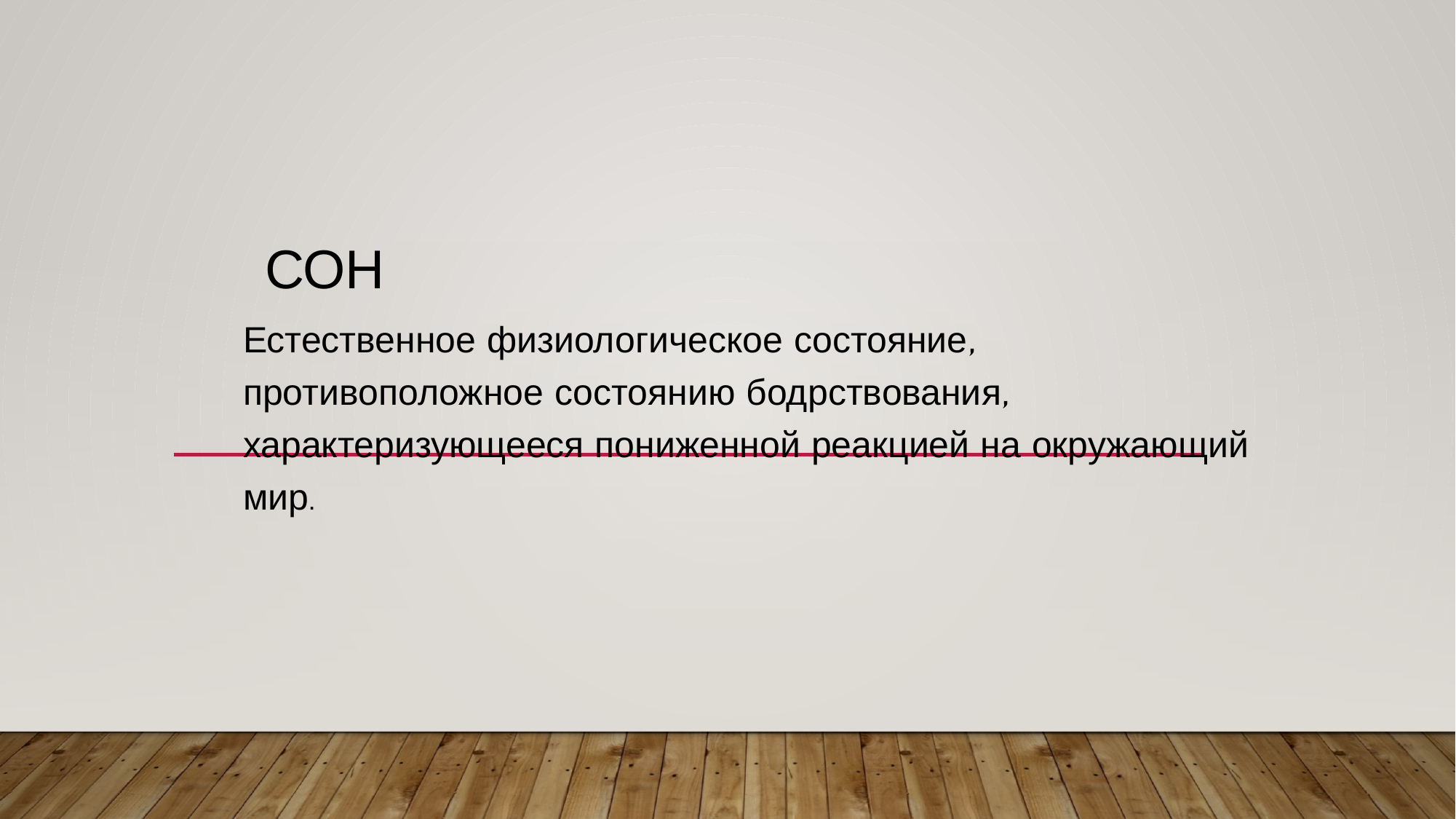

# Сон
Естественное физиологическое состояние, противоположное состоянию бодрствования, характеризующееся пониженной реакцией на окружающий мир.